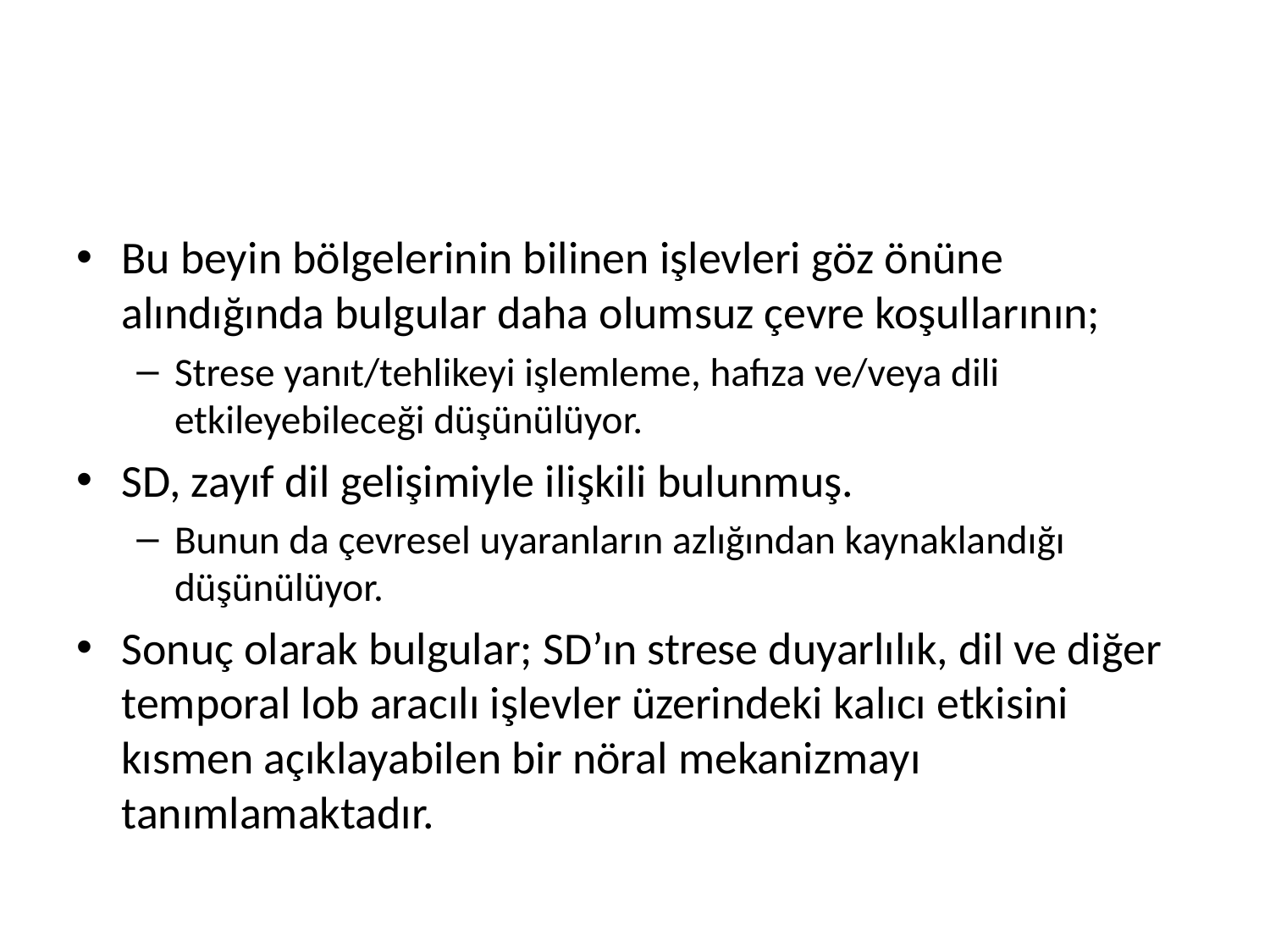

#
Bu beyin bölgelerinin bilinen işlevleri göz önüne alındığında bulgular daha olumsuz çevre koşullarının;
Strese yanıt/tehlikeyi işlemleme, hafıza ve/veya dili etkileyebileceği düşünülüyor.
SD, zayıf dil gelişimiyle ilişkili bulunmuş.
Bunun da çevresel uyaranların azlığından kaynaklandığı düşünülüyor.
Sonuç olarak bulgular; SD’ın strese duyarlılık, dil ve diğer temporal lob aracılı işlevler üzerindeki kalıcı etkisini kısmen açıklayabilen bir nöral mekanizmayı tanımlamaktadır.